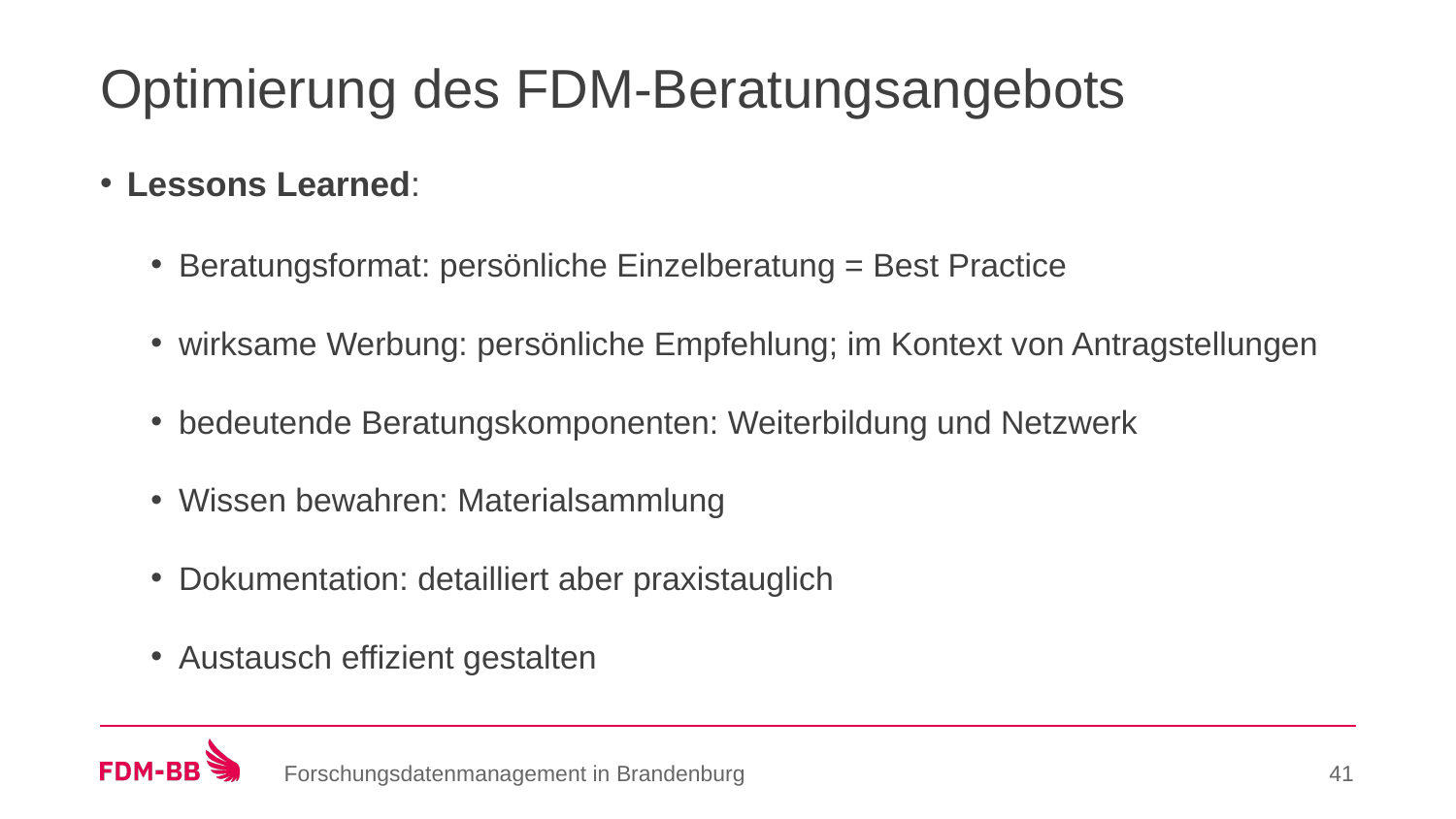

# Optimierung des FDM-Beratungsangebots
Lessons Learned:

Beratungsformat: persönliche Einzelberatung = Best Practice
wirksame Werbung: persönliche Empfehlung; im Kontext von Antragstellungen
bedeutende Beratungskomponenten: Weiterbildung und Netzwerk
Wissen bewahren: Materialsammlung
Dokumentation: detailliert aber praxistauglich
Austausch effizient gestalten
Forschungsdatenmanagement in Brandenburg
41